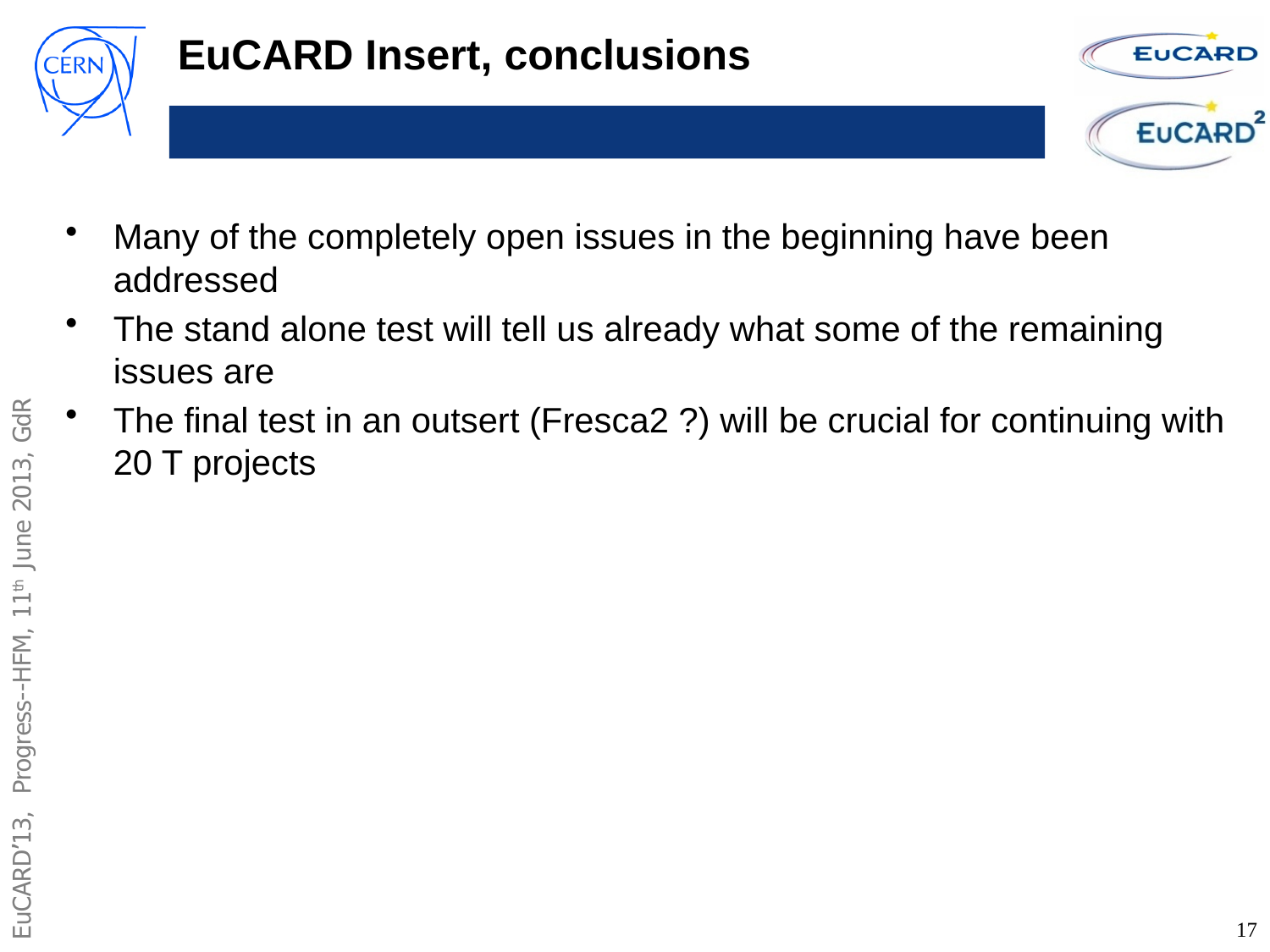

# EuCARD Insert, conclusions

Many of the completely open issues in the beginning have been addressed
The stand alone test will tell us already what some of the remaining issues are
The final test in an outsert (Fresca2 ?) will be crucial for continuing with 20 T projects

17